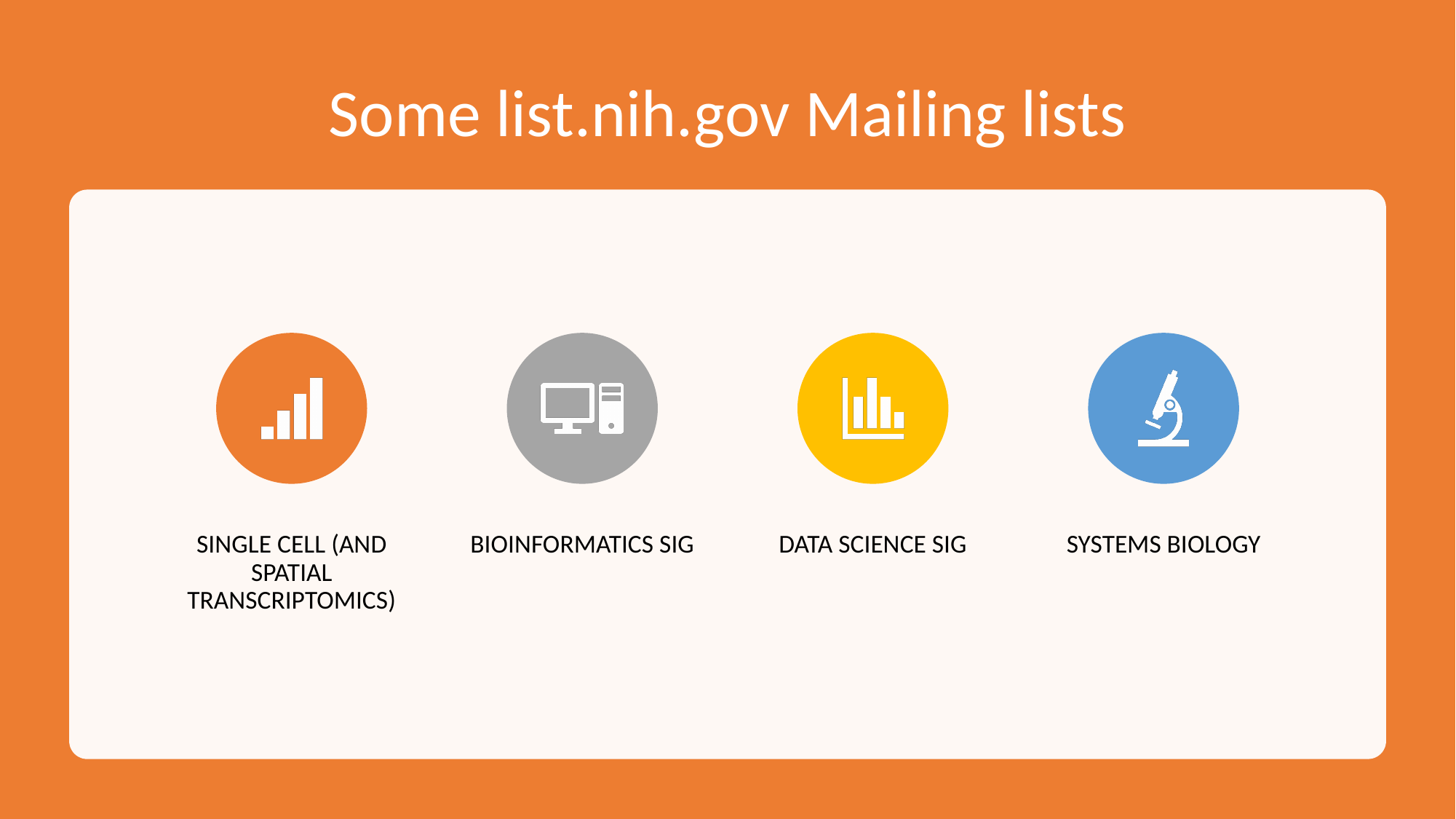

# Some list.nih.gov Mailing lists

Single cell (and spatial transcriptomics)
Bioinformatics SIG
Data Science SIG
Systems Biology